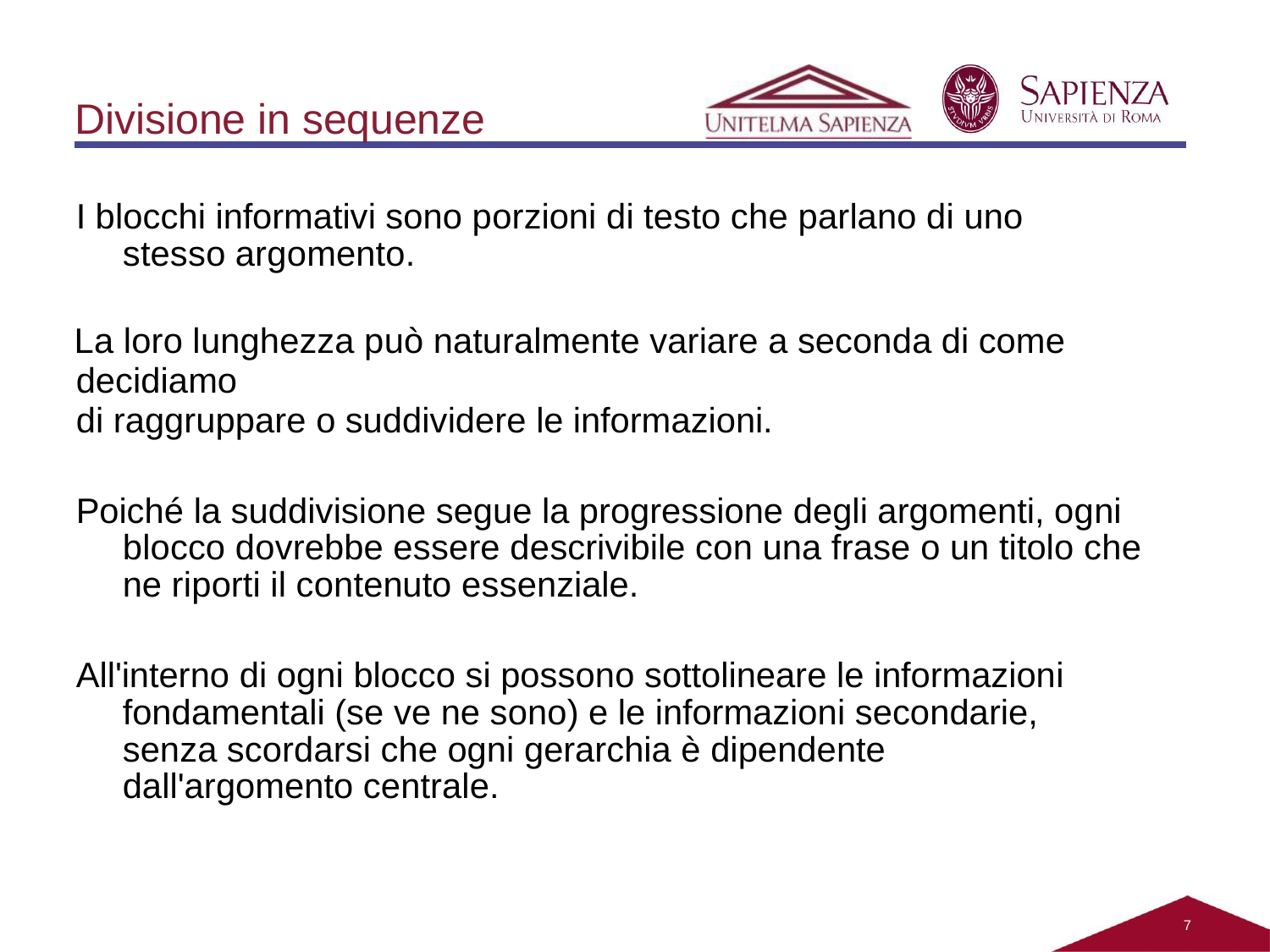

# Divisione in sequenze
I blocchi informativi sono porzioni di testo che parlano di uno stesso argomento.

La loro lunghezza può naturalmente variare a seconda di come decidiamo
di raggruppare o suddividere le informazioni.

Poiché la suddivisione segue la progressione degli argomenti, ogni blocco dovrebbe essere descrivibile con una frase o un titolo che ne riporti il contenuto essenziale.

All'interno di ogni blocco si possono sottolineare le informazioni fondamentali (se ve ne sono) e le informazioni secondarie, senza scordarsi che ogni gerarchia è dipendente dall'argomento centrale.
7